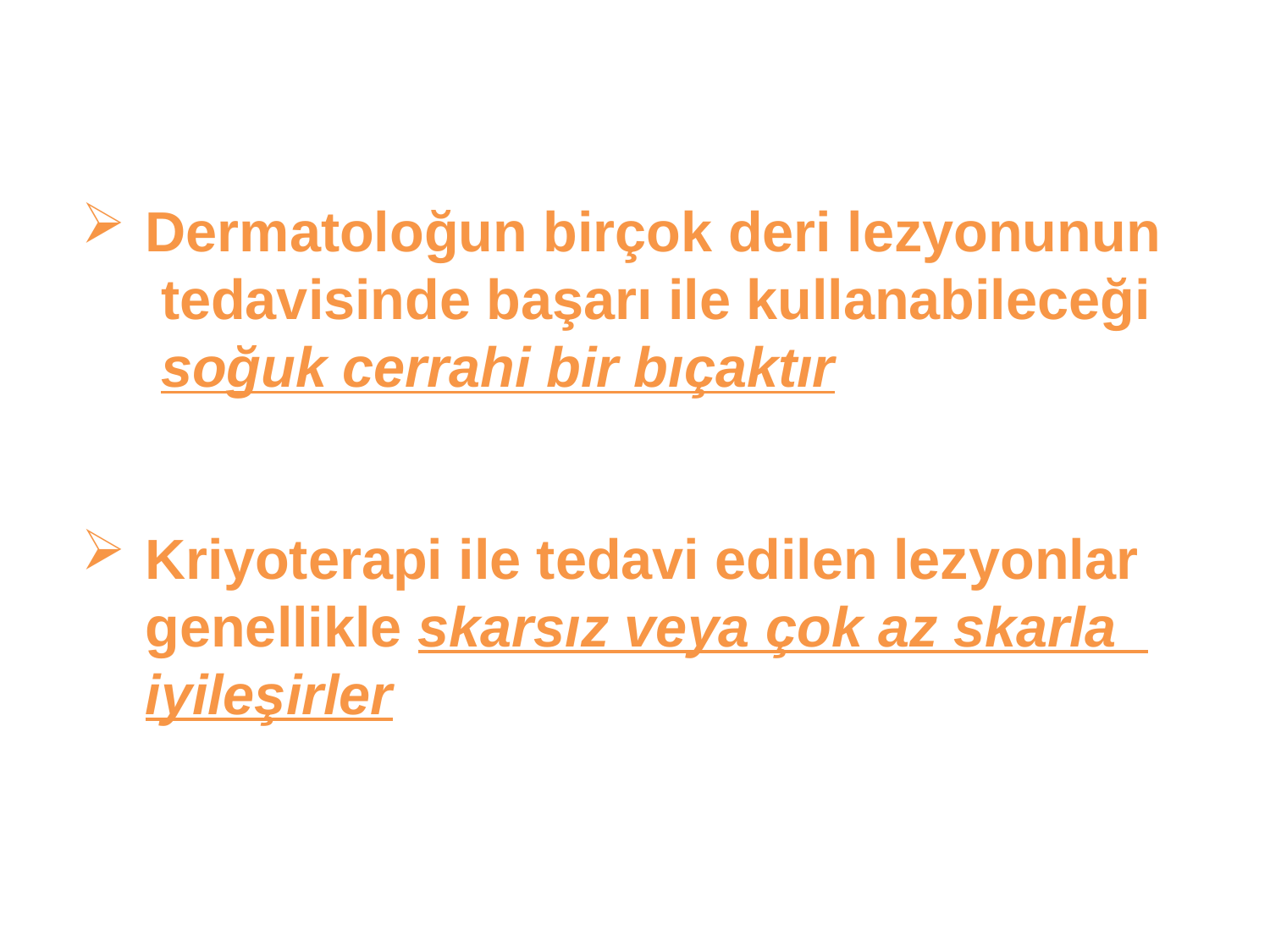

Dermatoloğun birçok deri lezyonunun   tedavisinde başarı ile kullanabileceği   soğuk cerrahi bir bıçaktır

Kriyoterapi ile tedavi edilen lezyonlar   genellikle skarsız veya çok az skarla   iyileşirler